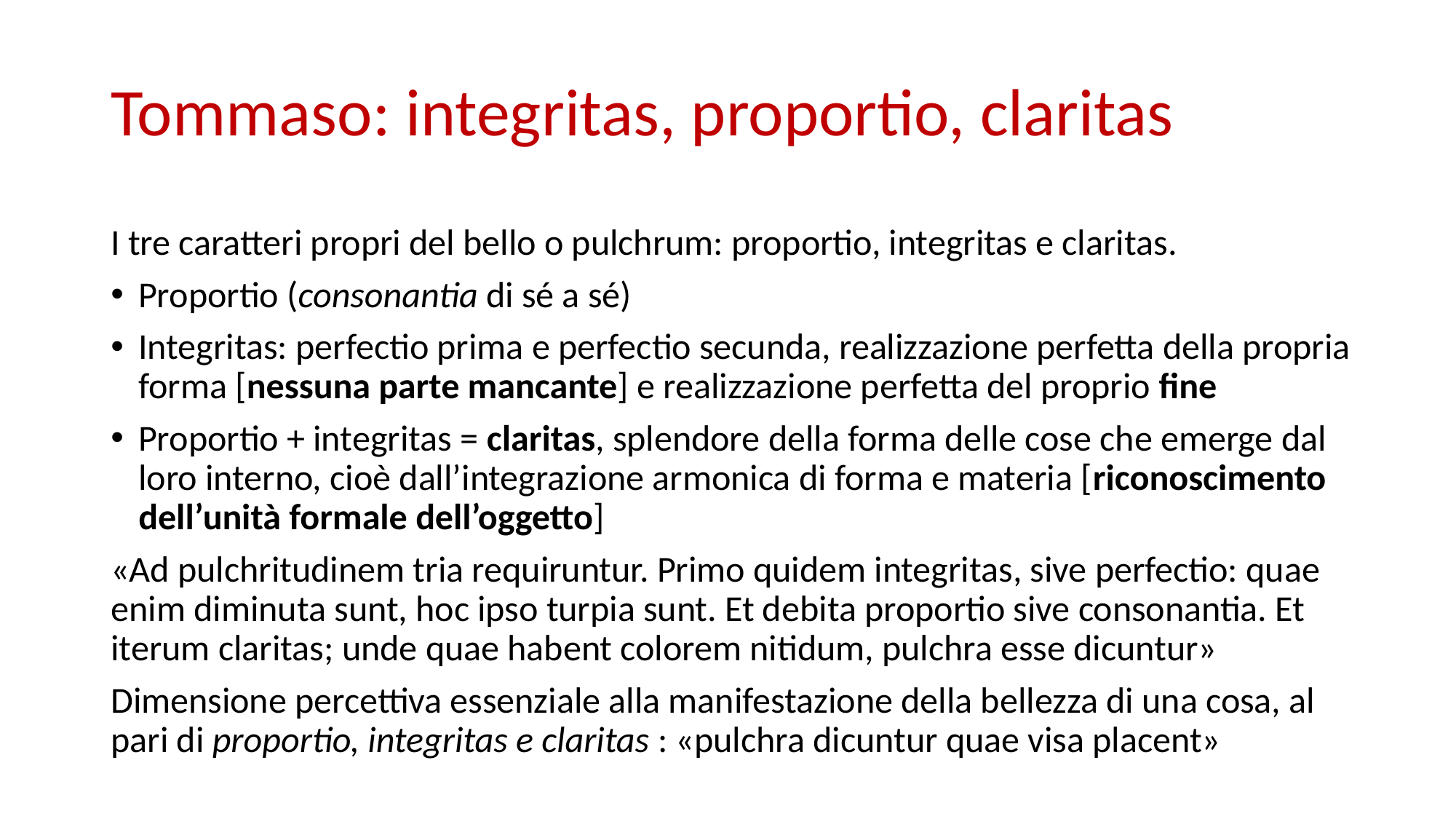

# Tommaso: integritas, proportio, claritas
I tre caratteri propri del bello o pulchrum: proportio, integritas e claritas.
Proportio (consonantia di sé a sé)
Integritas: perfectio prima e perfectio secunda, realizzazione perfetta della propria forma [nessuna parte mancante] e realizzazione perfetta del proprio fine
Proportio + integritas = claritas, splendore della forma delle cose che emerge dal loro interno, cioè dall’integrazione armonica di forma e materia [riconoscimento dell’unità formale dell’oggetto]
«Ad pulchritudinem tria requiruntur. Primo quidem integritas, sive perfectio: quae enim diminuta sunt, hoc ipso turpia sunt. Et debita proportio sive consonantia. Et iterum claritas; unde quae habent colorem nitidum, pulchra esse dicuntur»
Dimensione percettiva essenziale alla manifestazione della bellezza di una cosa, al pari di proportio, integritas e claritas : «pulchra dicuntur quae visa placent»